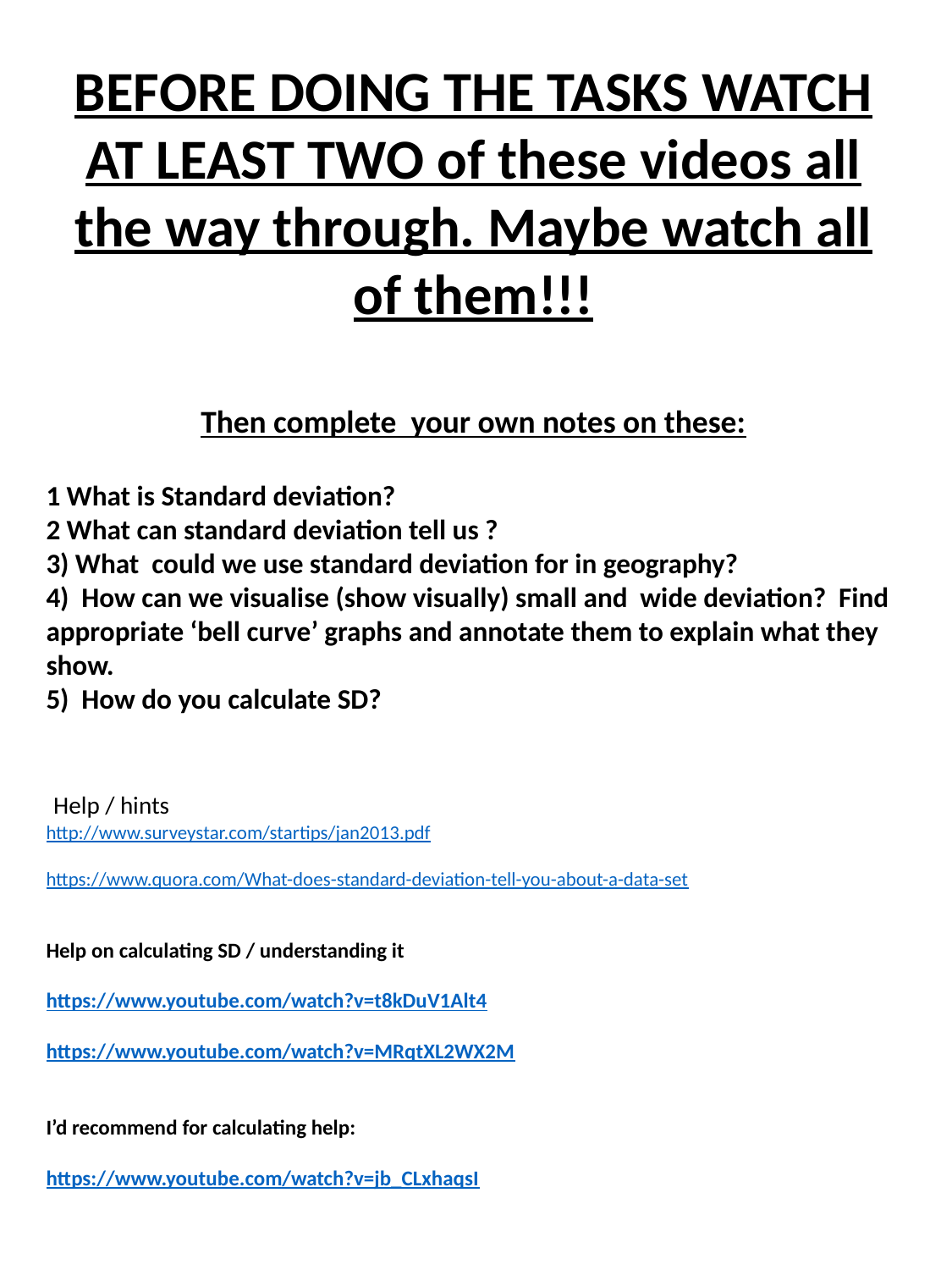

BEFORE DOING THE TASKS WATCH AT LEAST TWO of these videos all the way through. Maybe watch all of them!!!

Then complete  your own notes on these:

1 What is Standard deviation?
2 What can standard deviation tell us ?
3) What  could we use standard deviation for in geography?
4)  How can we visualise (show visually) small and  wide deviation?  Find appropriate ‘bell curve’ graphs and annotate them to explain what they show.
5)  How do you calculate SD?

 Help / hints
http://www.surveystar.com/startips/jan2013.pdf

https://www.quora.com/What-does-standard-deviation-tell-you-about-a-data-set

Help on calculating SD / understanding it

https://www.youtube.com/watch?v=t8kDuV1Alt4

https://www.youtube.com/watch?v=MRqtXL2WX2M

I’d recommend for calculating help:

https://www.youtube.com/watch?v=jb_CLxhaqsI